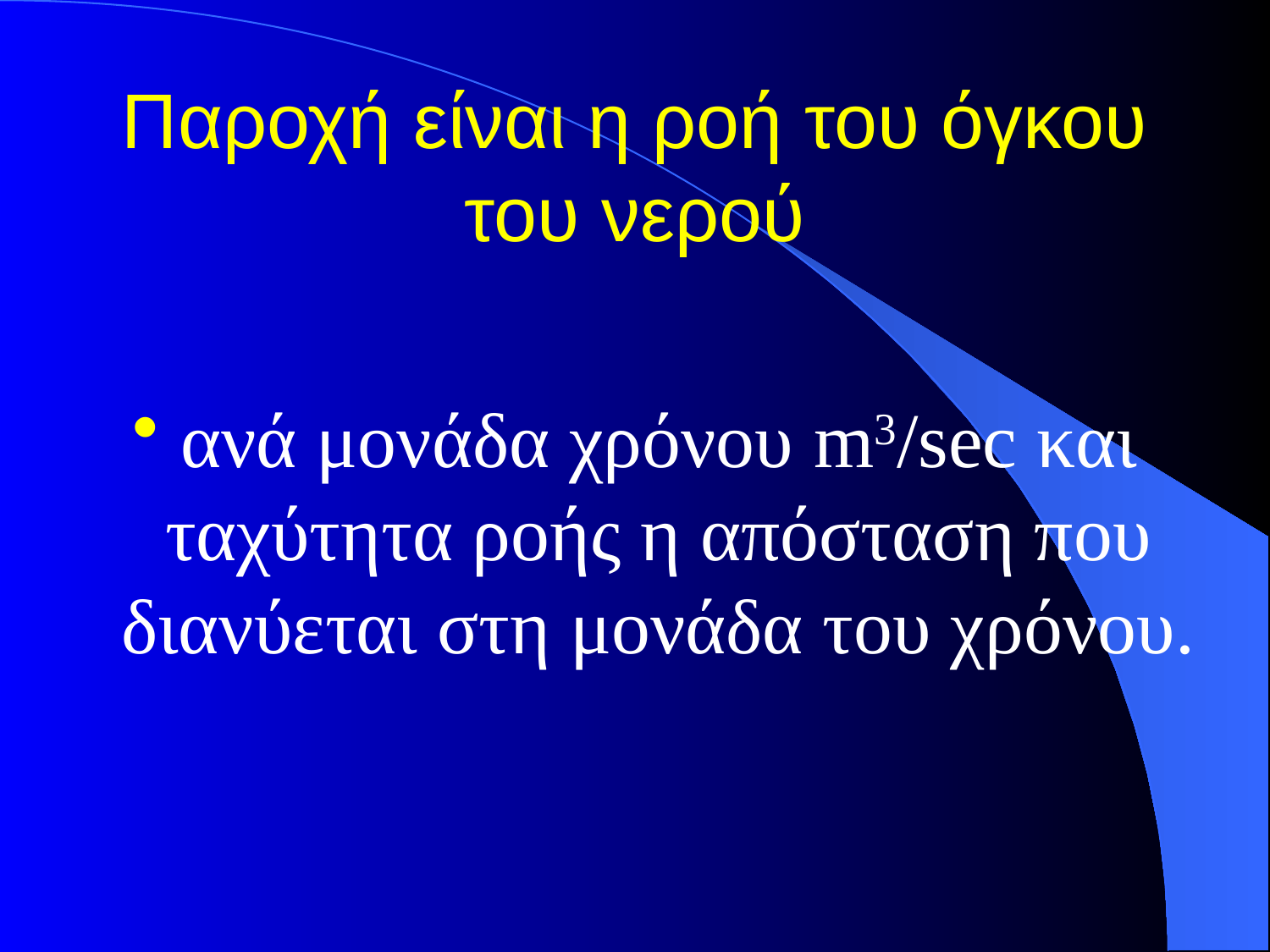

# Παροχή είναι η ροή του όγκου του νερού

ανά μονάδα χρόνου m3/sec και ταχύτητα ροής η απόσταση που διανύεται στη μονάδα του χρόνου.